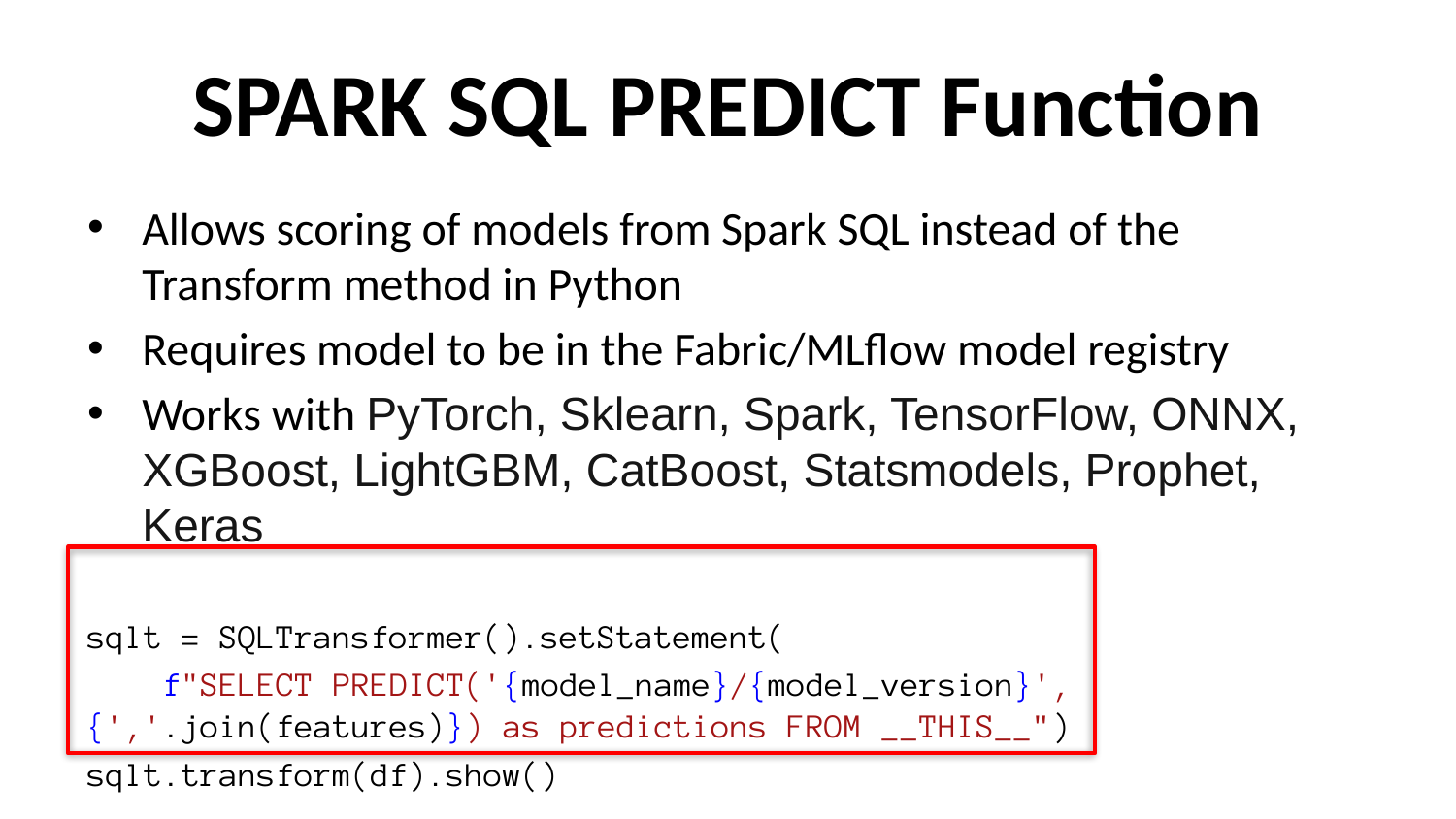

# SPARK SQL PREDICT Function
Allows scoring of models from Spark SQL instead of the Transform method in Python
Requires model to be in the Fabric/MLflow model registry
Works with PyTorch, Sklearn, Spark, TensorFlow, ONNX, XGBoost, LightGBM, CatBoost, Statsmodels, Prophet, Keras
sqlt = SQLTransformer().setStatement(
    f"SELECT PREDICT('{model_name}/{model_version}', {','.join(features)}) as predictions FROM __THIS__")
sqlt.transform(df).show()